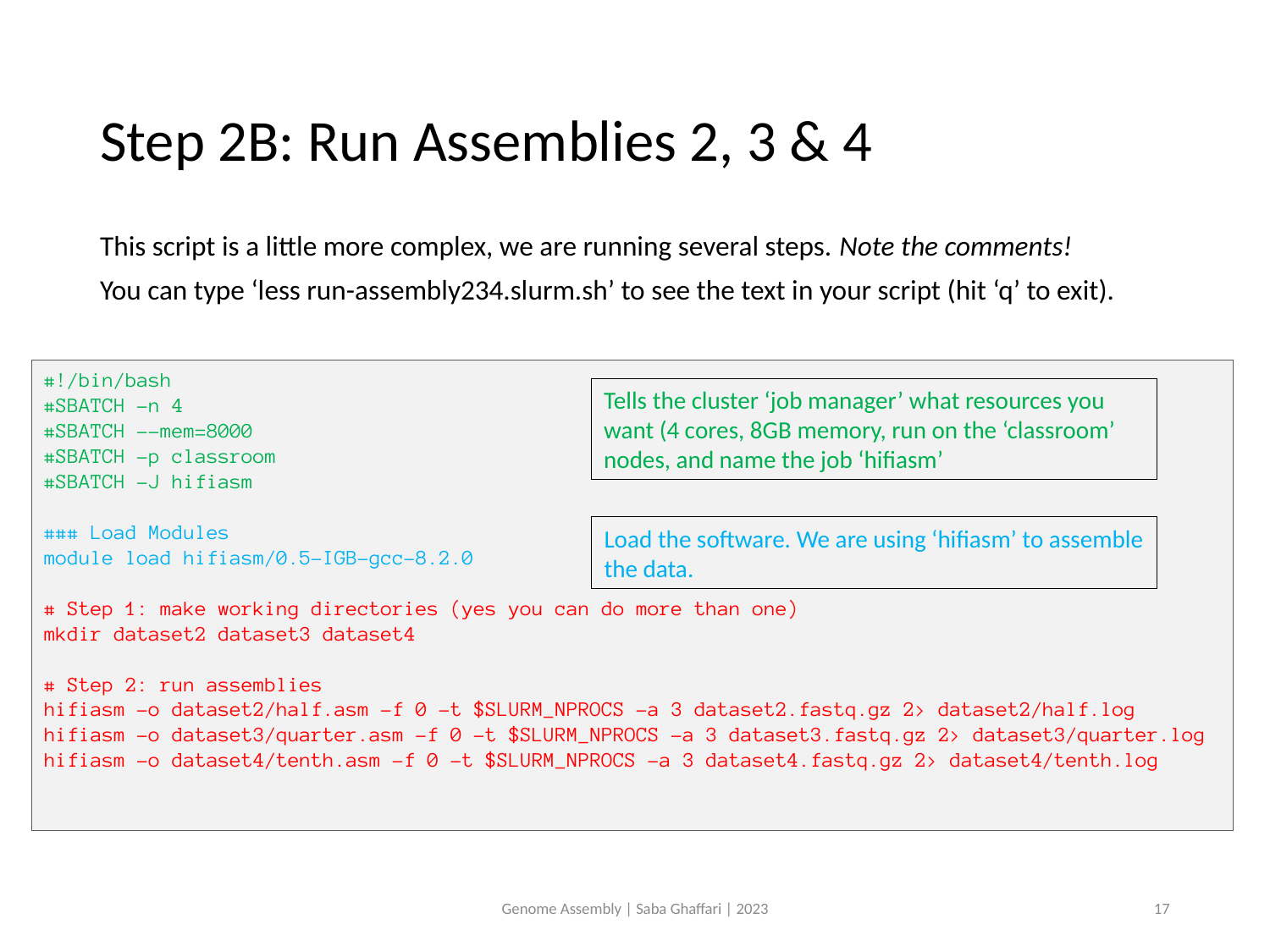

# Step 2B: Run Assemblies 2, 3 & 4
This script is a little more complex, we are running several steps. Note the comments!
You can type ‘less run-assembly234.slurm.sh’ to see the text in your script (hit ‘q’ to exit).

#!/bin/bash
#SBATCH -n 4
#SBATCH --mem=8000
#SBATCH -p classroom
#SBATCH -J hifiasm

### Load Modules
module load hifiasm/0.5-IGB-gcc-8.2.0

# Step 1: make working directories (yes you can do more than one)
mkdir dataset2 dataset3 dataset4

# Step 2: run assemblies
hifiasm -o dataset2/half.asm -f 0 -t $SLURM_NPROCS -a 3 dataset2.fastq.gz 2> dataset2/half.log
hifiasm -o dataset3/quarter.asm -f 0 -t $SLURM_NPROCS -a 3 dataset3.fastq.gz 2> dataset3/quarter.log
hifiasm -o dataset4/tenth.asm -f 0 -t $SLURM_NPROCS -a 3 dataset4.fastq.gz 2> dataset4/tenth.log
Tells the cluster ‘job manager’ what resources you want (4 cores, 8GB memory, run on the ‘classroom’ nodes, and name the job ‘hifiasm’
Load the software. We are using ‘hifiasm’ to assemble the data.
Genome Assembly | Saba Ghaffari | 2023
17